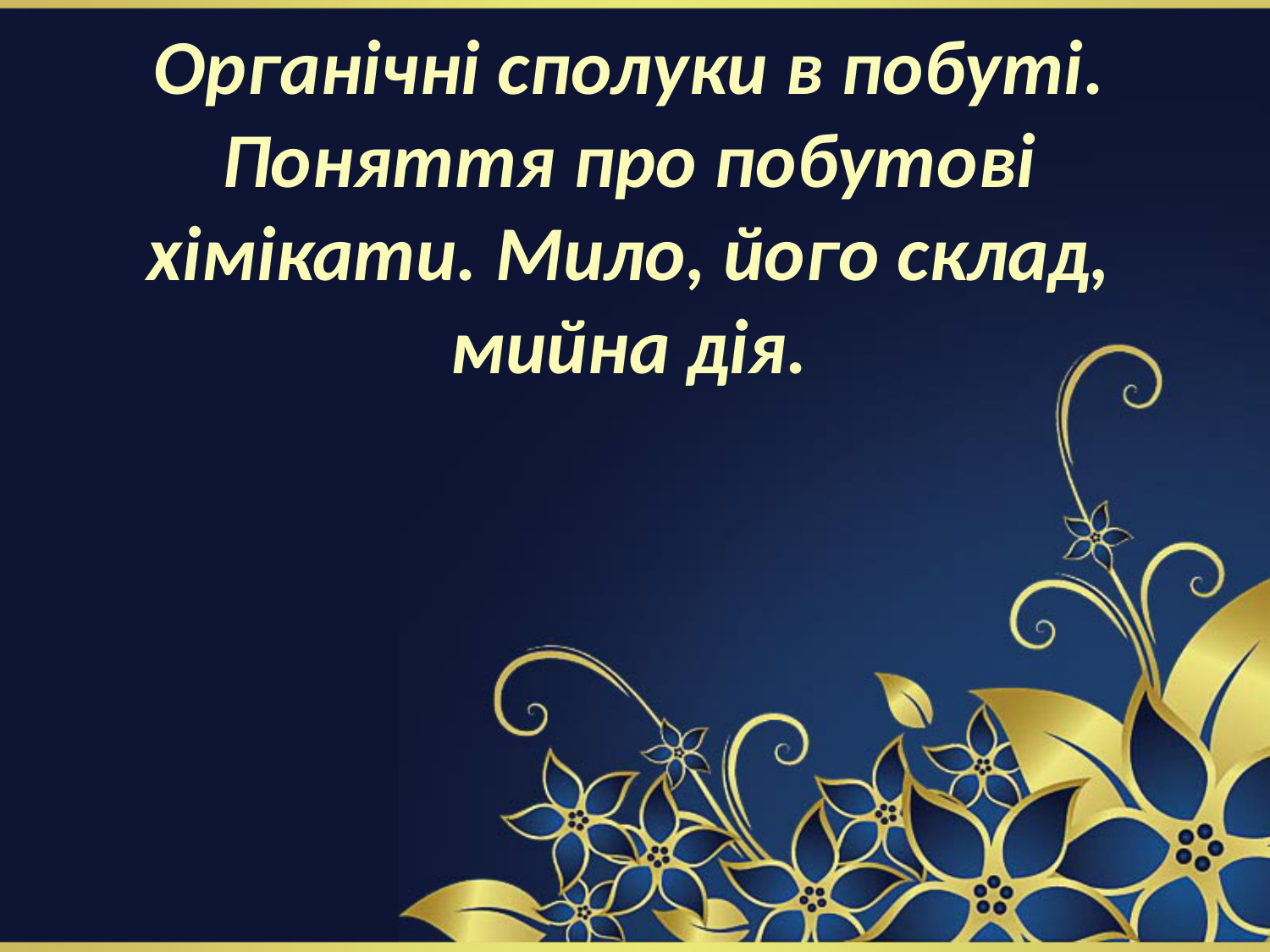

# Органічні сполуки в побуті. Поняття про побутові хімікати. Мило, його склад, мийна дія.